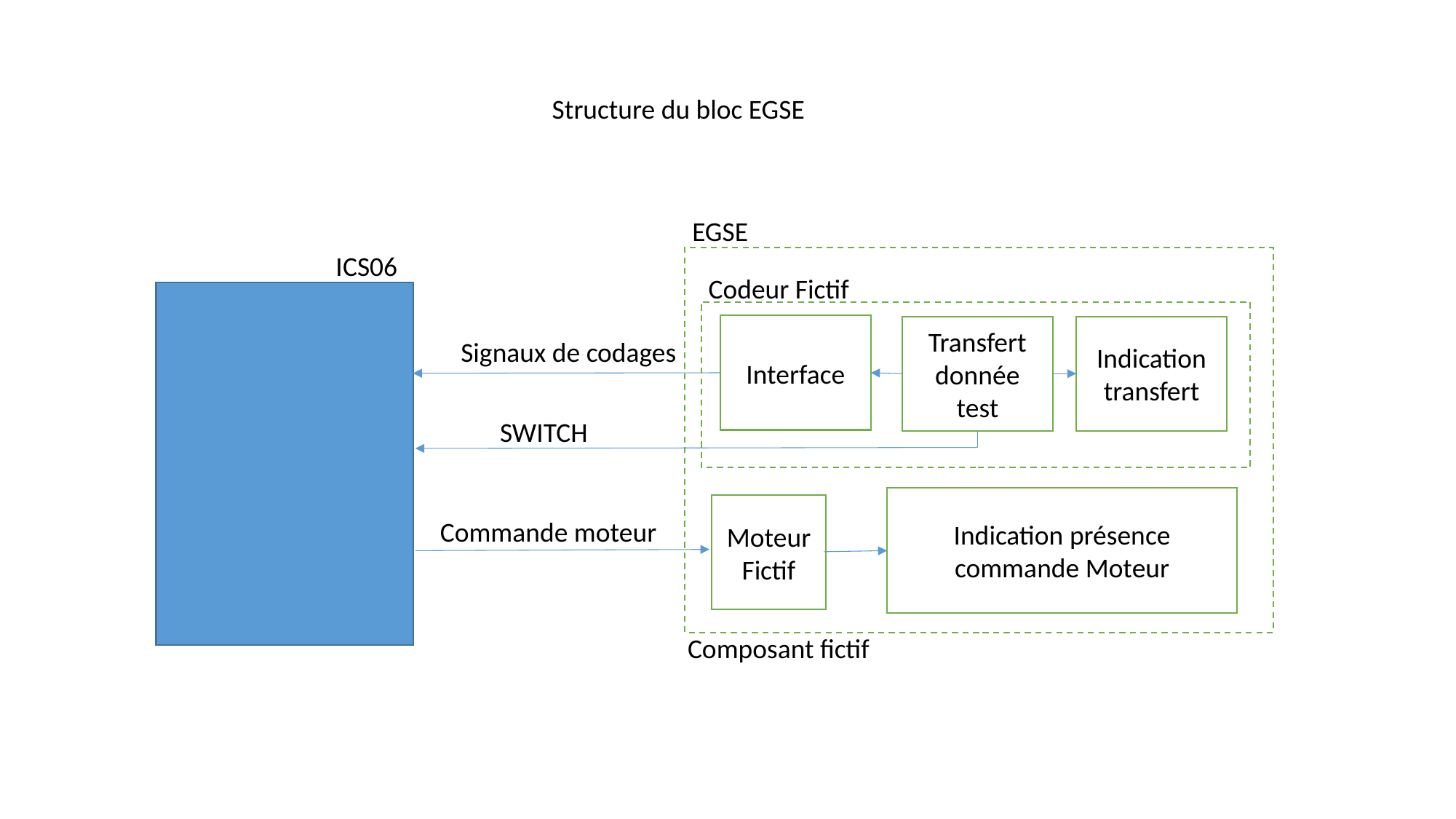

Structure du bloc EGSE
EGSE
ICS06

Codeur Fictif

Interface
Transfert donnée test
Indication transfert
Signaux de codages
SWITCH
Indication présence commande Moteur
Moteur Fictif
Commande moteur
Composant fictif